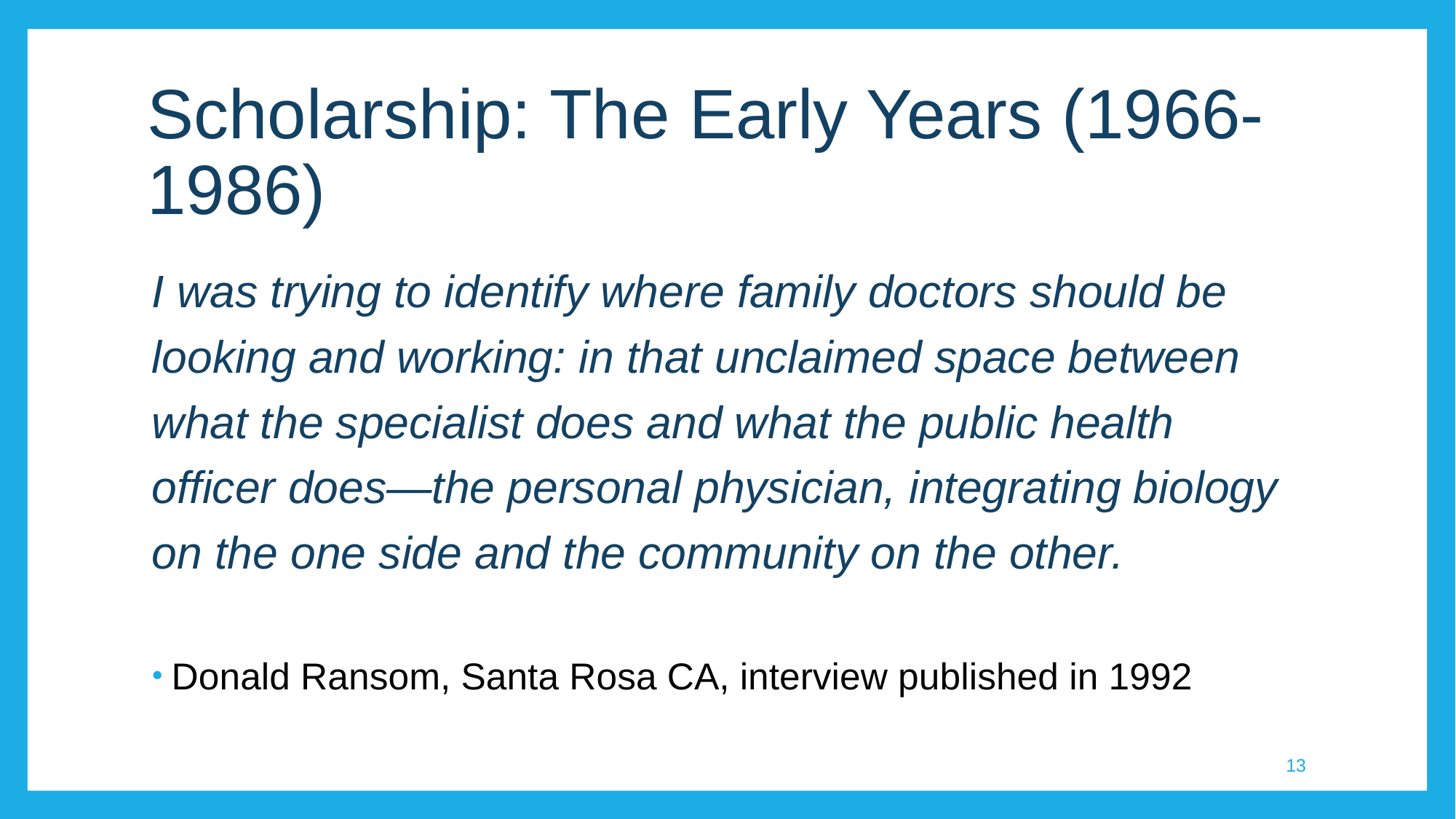

# Scholarship: The Early Years (1966-1986)
I was trying to identify where family doctors should be looking and working: in that unclaimed space between what the specialist does and what the public health officer does—the personal physician, integrating biology on the one side and the community on the other.

Donald Ransom, Santa Rosa CA, interview published in 1992

13